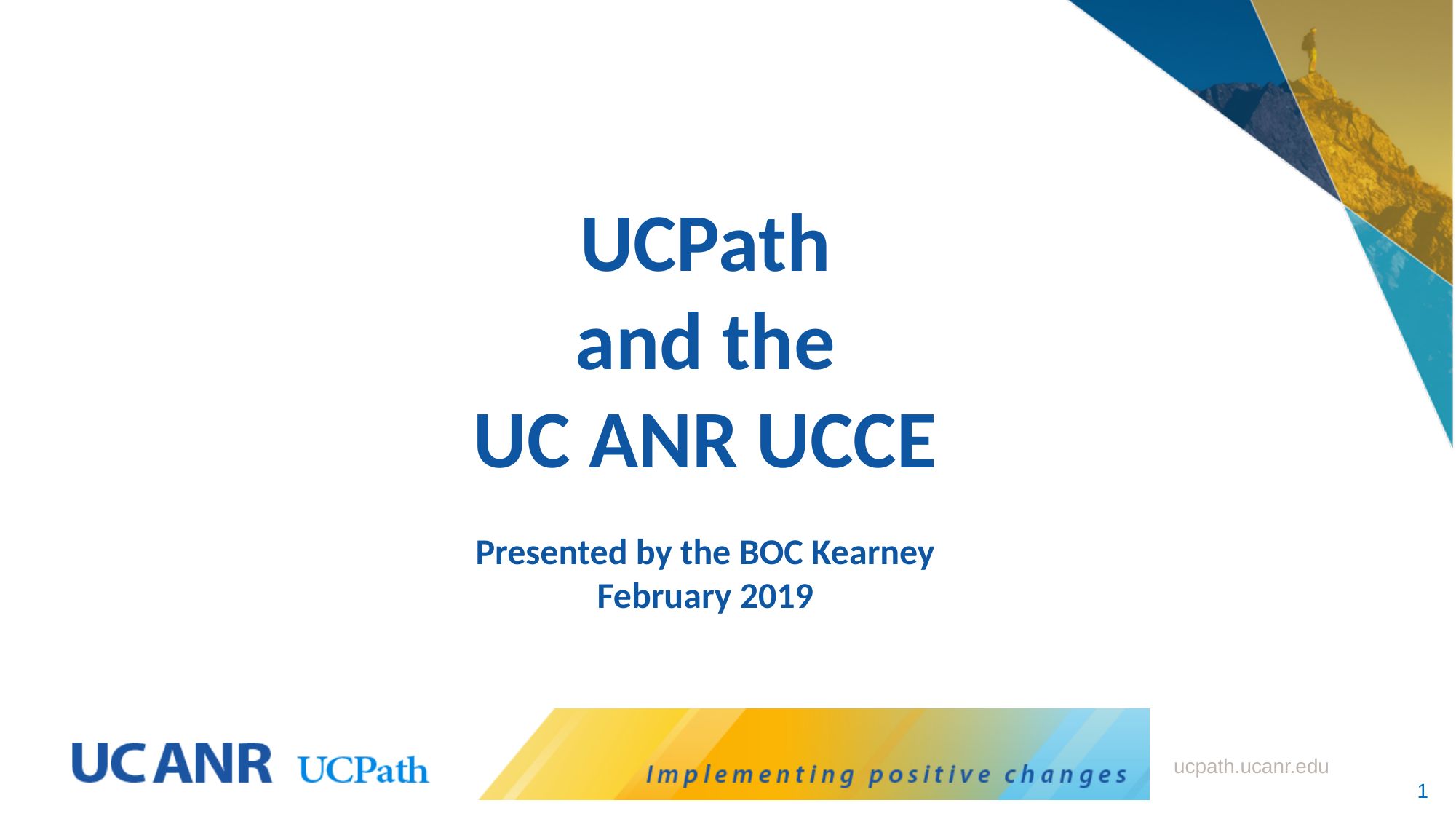

# UCPath and the UC ANR UCCE Presented by the BOC Kearney February 2019